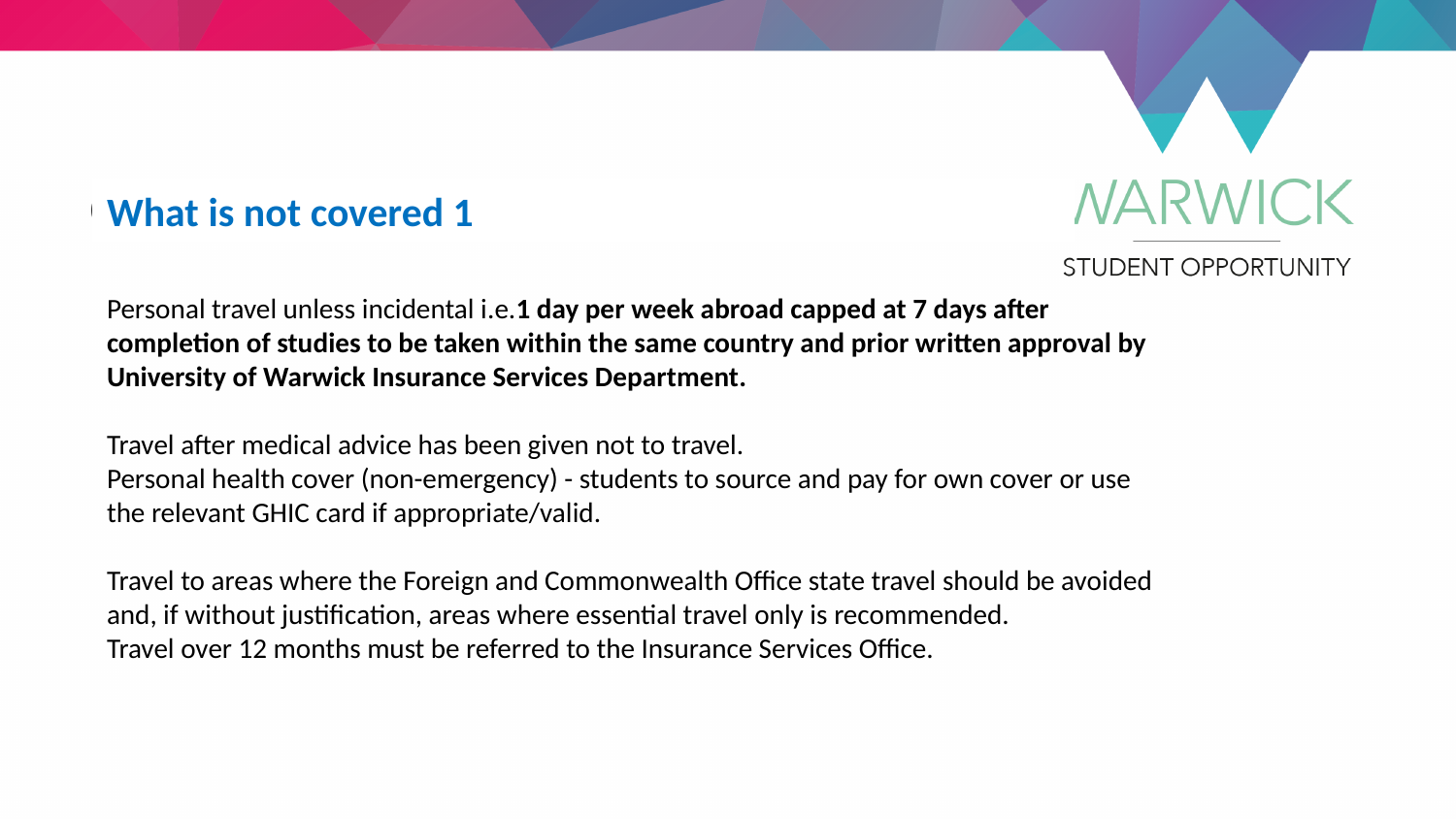

What is not covered 1
Personal travel unless incidental i.e.1 day per week abroad capped at 7 days after completion of studies to be taken within the same country and prior written approval by University of Warwick Insurance Services Department.

Travel after medical advice has been given not to travel.
Personal health cover (non-emergency) - students to source and pay for own cover or use the relevant GHIC card if appropriate/valid.

Travel to areas where the Foreign and Commonwealth Office state travel should be avoided and, if without justification, areas where essential travel only is recommended.
Travel over 12 months must be referred to the Insurance Services Office.